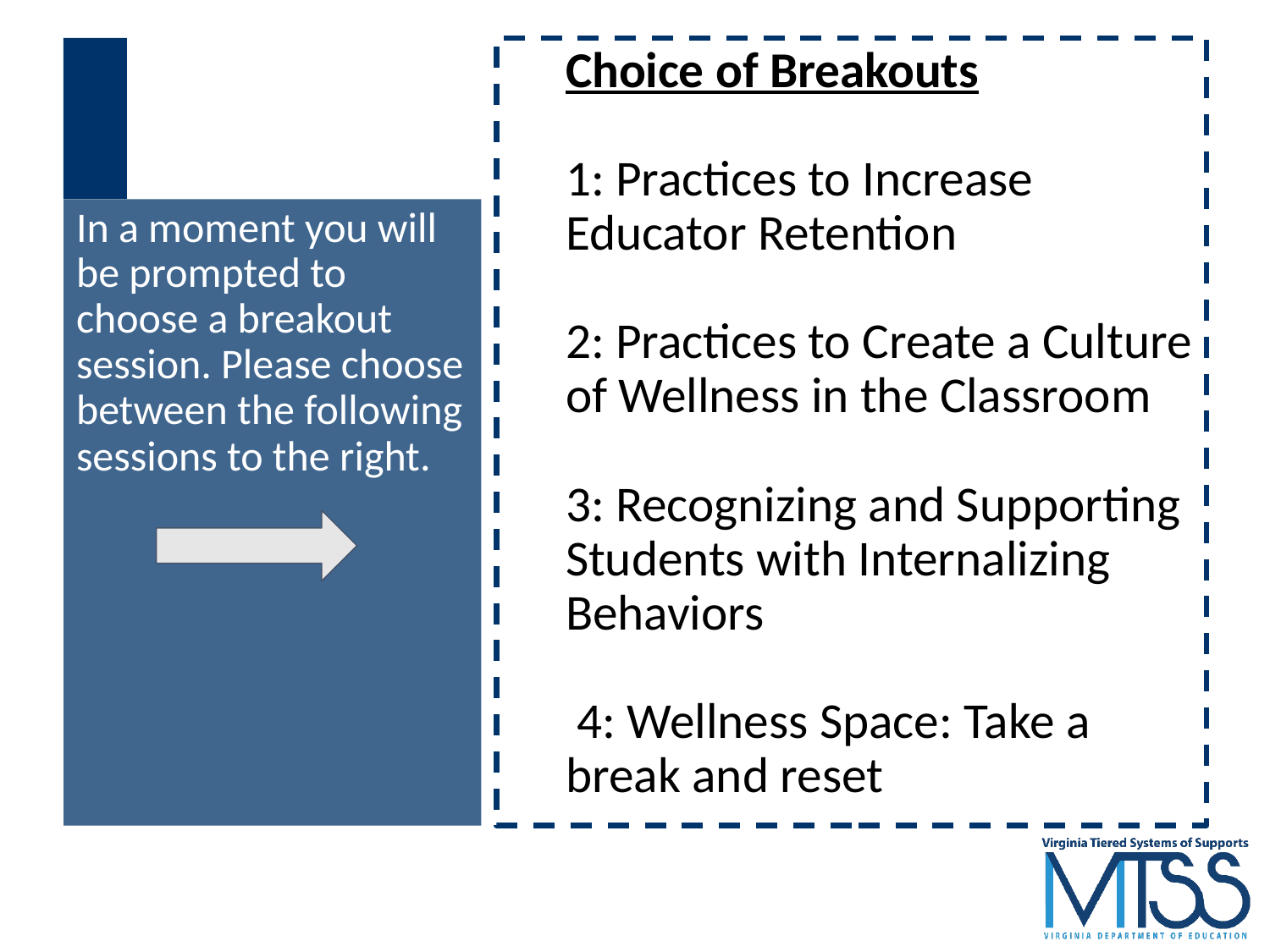

Choice of Breakouts

1: Practices to Increase Educator Retention

2: Practices to Create a Culture of Wellness in the Classroom

3: Recognizing and Supporting Students with Internalizing Behaviors

 4: Wellness Space: Take a break and reset
In a moment you will be prompted to choose a breakout session. Please choose between the following sessions to the right.